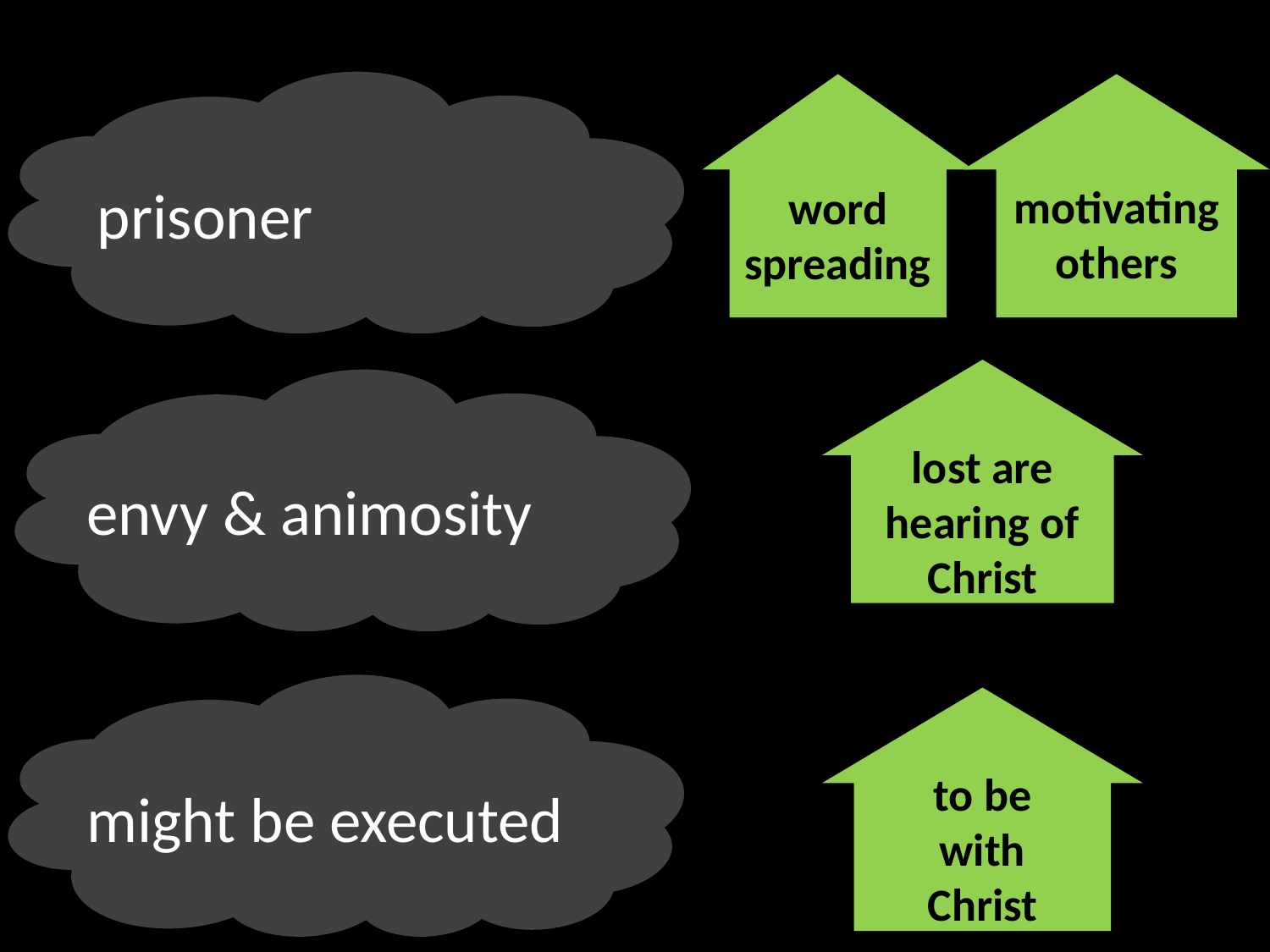

word spreading
motivating others

prisoner
lost are hearing of Christ

envy & animosity

to be
with
Christ

might be executed